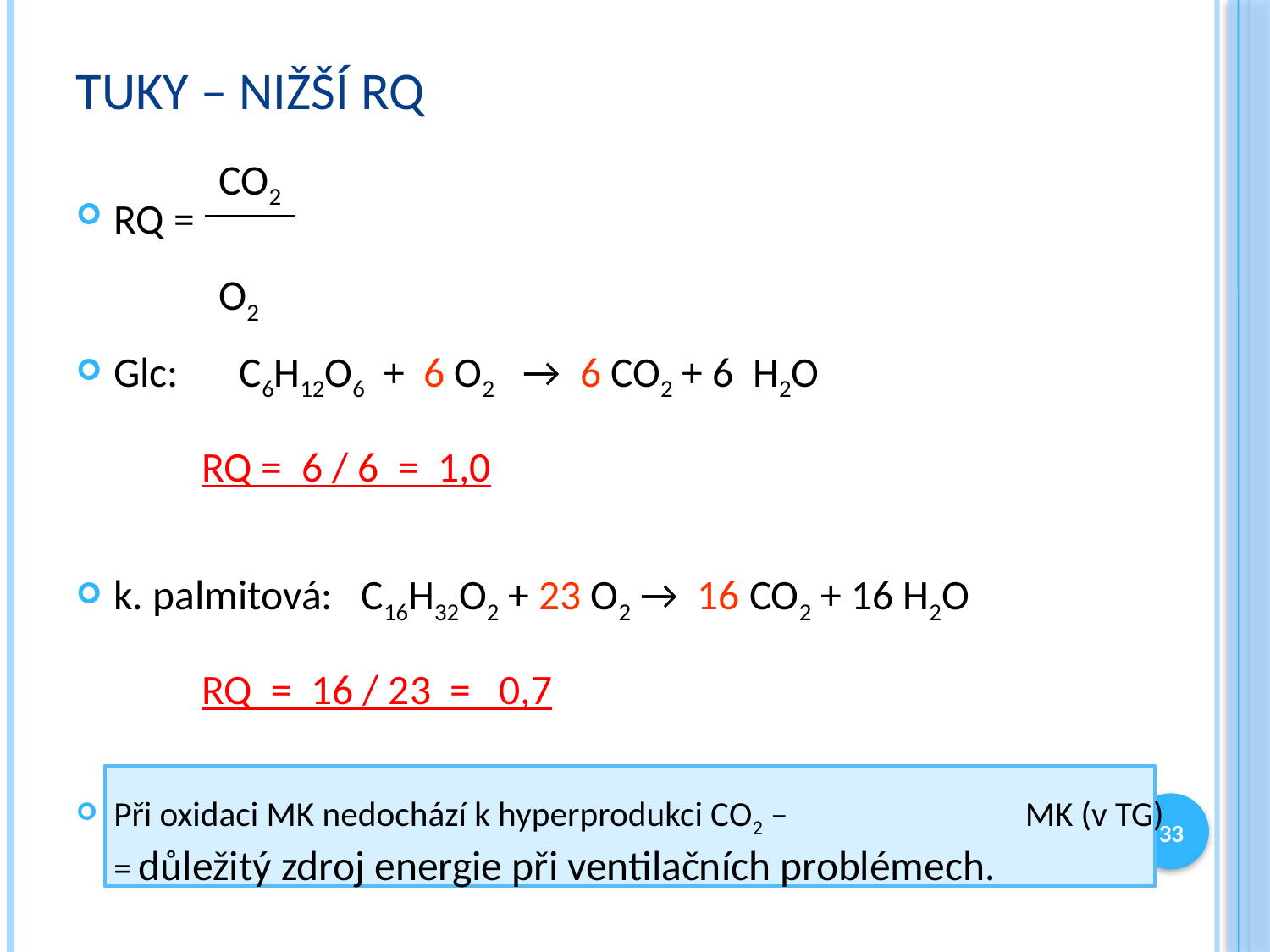

# Tuky – nižší rq
CO2

O2

RQ =

Glc:	C6H12O6  +  6 O2   →  6 CO2 + 6  H2O

					RQ =  6 / 6  =  1,0

k. palmitová:   C16H32O2 + 23 O2 →  16 CO2 + 16 H2O

					RQ  =  16 / 23  =   0,7

Při oxidaci MK nedochází k hyperprodukci CO2 – 	               		    MK (v TG) = důležitý zdroj energie při ventilačních problémech.

33